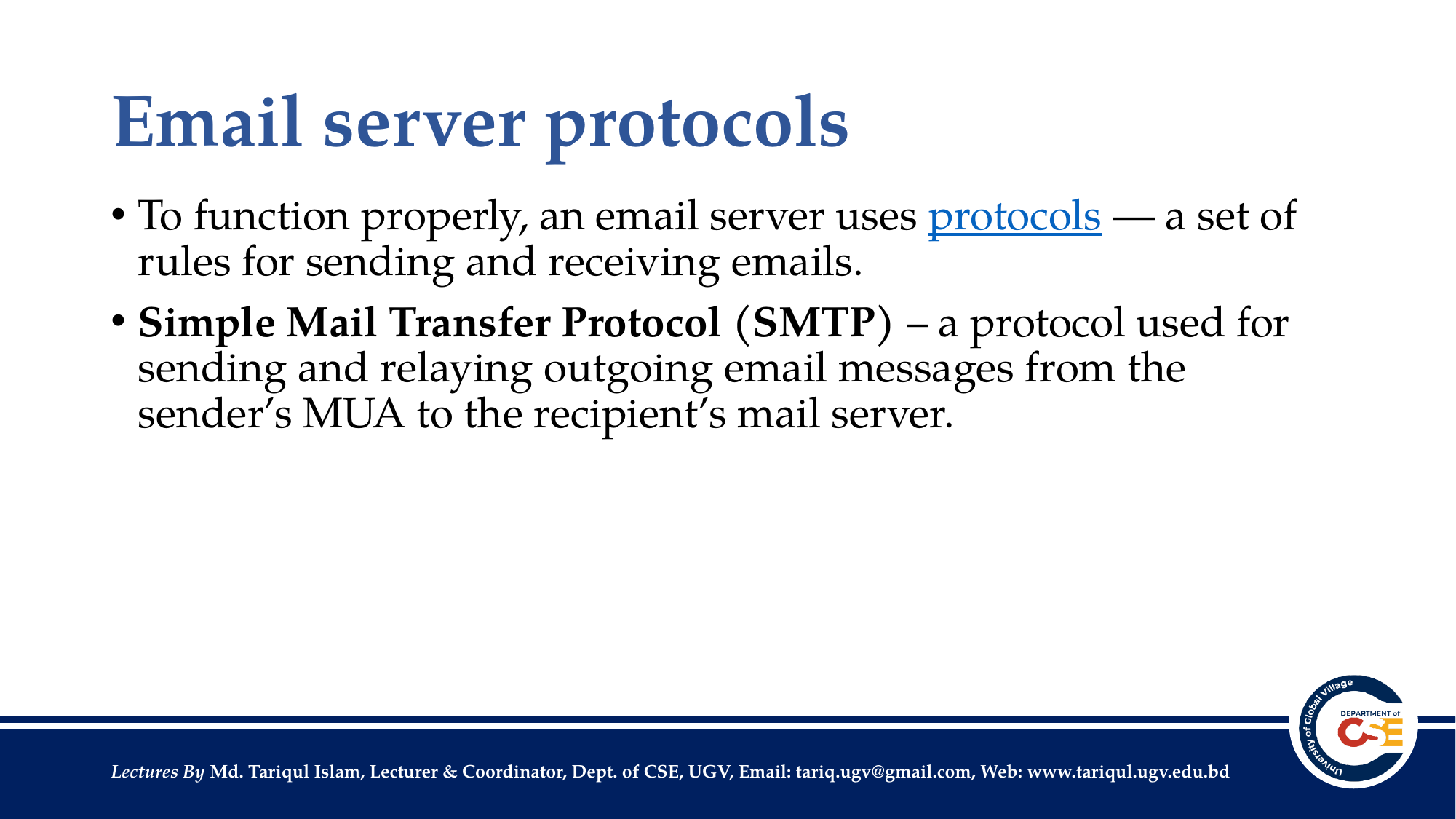

# Email server protocols
To function properly, an email server uses protocols — a set of rules for sending and receiving emails.
Simple Mail Transfer Protocol (SMTP) – a protocol used for sending and relaying outgoing email messages from the sender’s MUA to the recipient’s mail server.